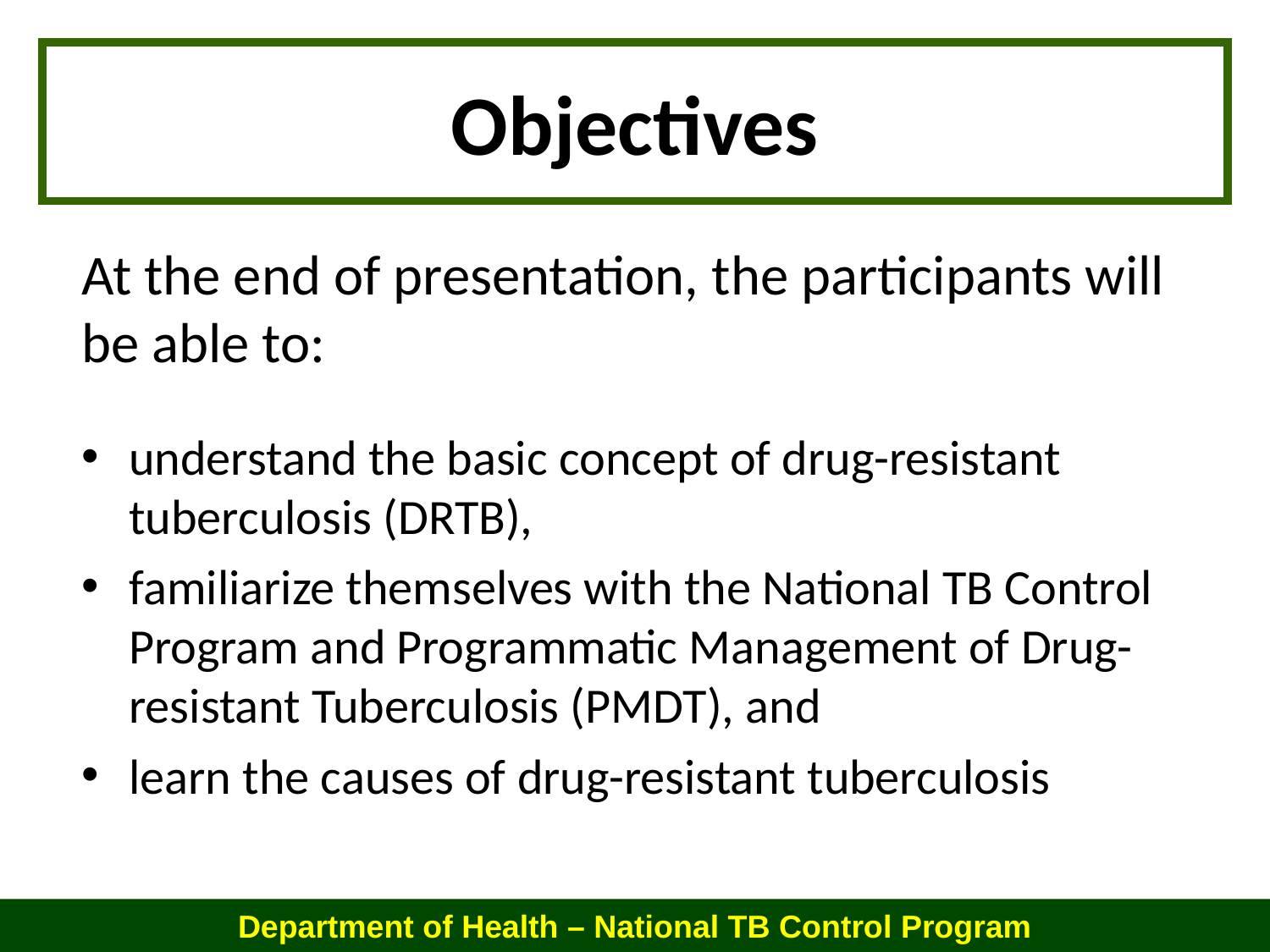

Objectives
At the end of presentation, the participants will be able to:

understand the basic concept of drug-resistant tuberculosis (DRTB),
familiarize themselves with the National TB Control Program and Programmatic Management of Drug- resistant Tuberculosis (PMDT), and
learn the causes of drug-resistant tuberculosis

Department of Health – National TB Control Program